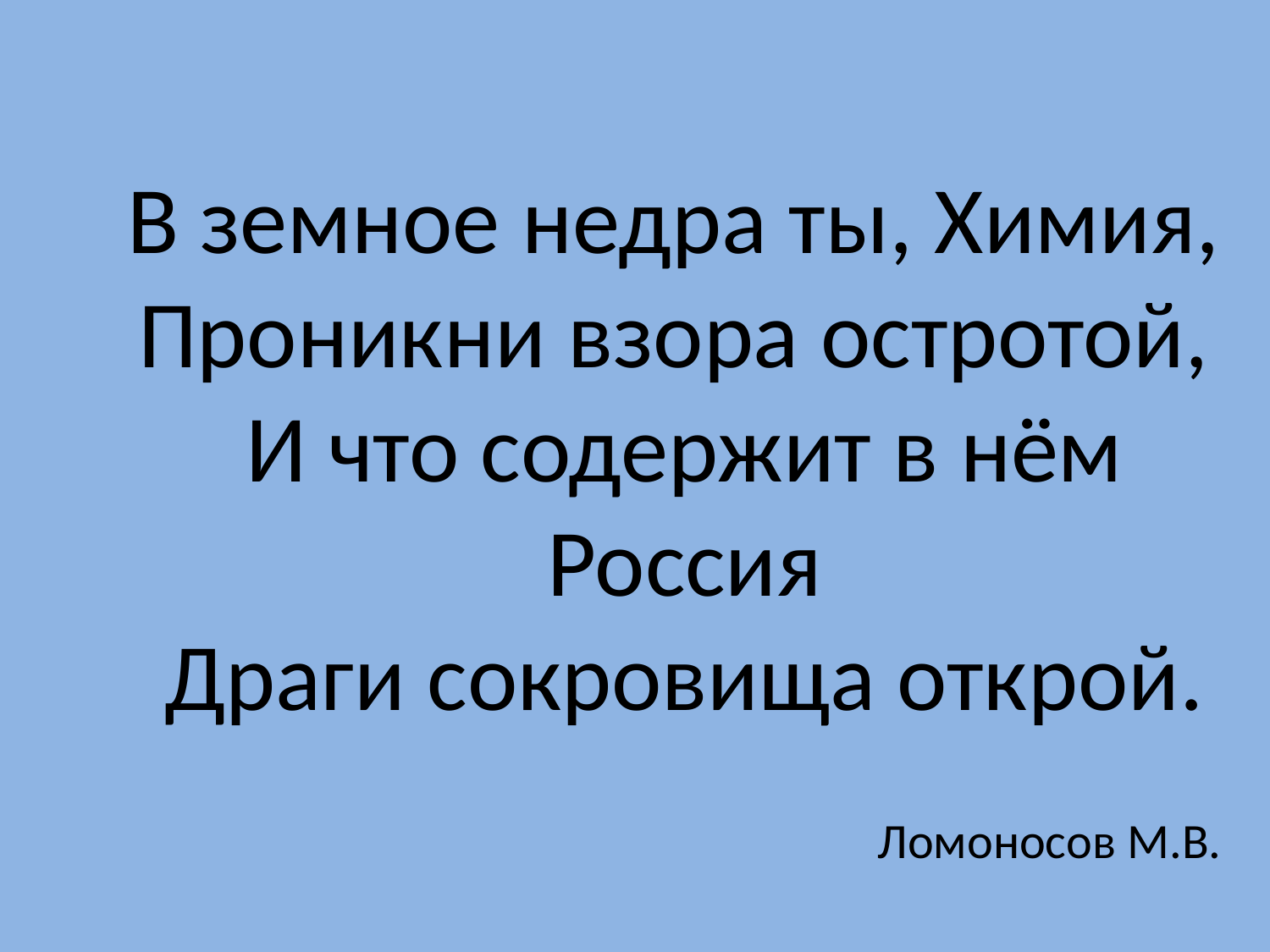

# В земное недра ты, Химия, Проникни взора остротой, И что содержит в нём Россия Драги сокровища открой.
Ломоносов М.В.